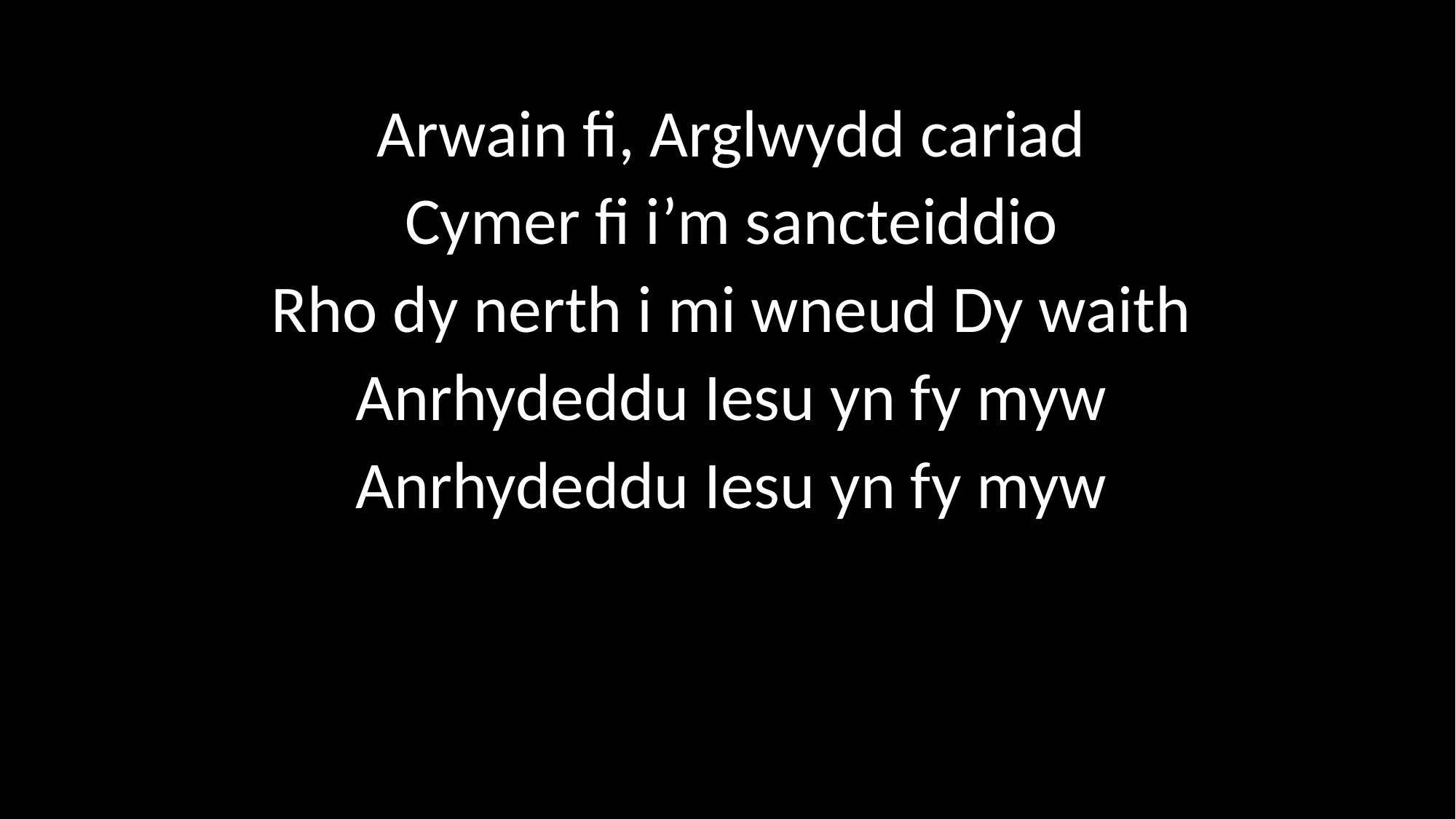

Arwain fi, Arglwydd cariad
Cymer fi i’m sancteiddio
Rho dy nerth i mi wneud Dy waith
Anrhydeddu Iesu yn fy myw
Anrhydeddu Iesu yn fy myw